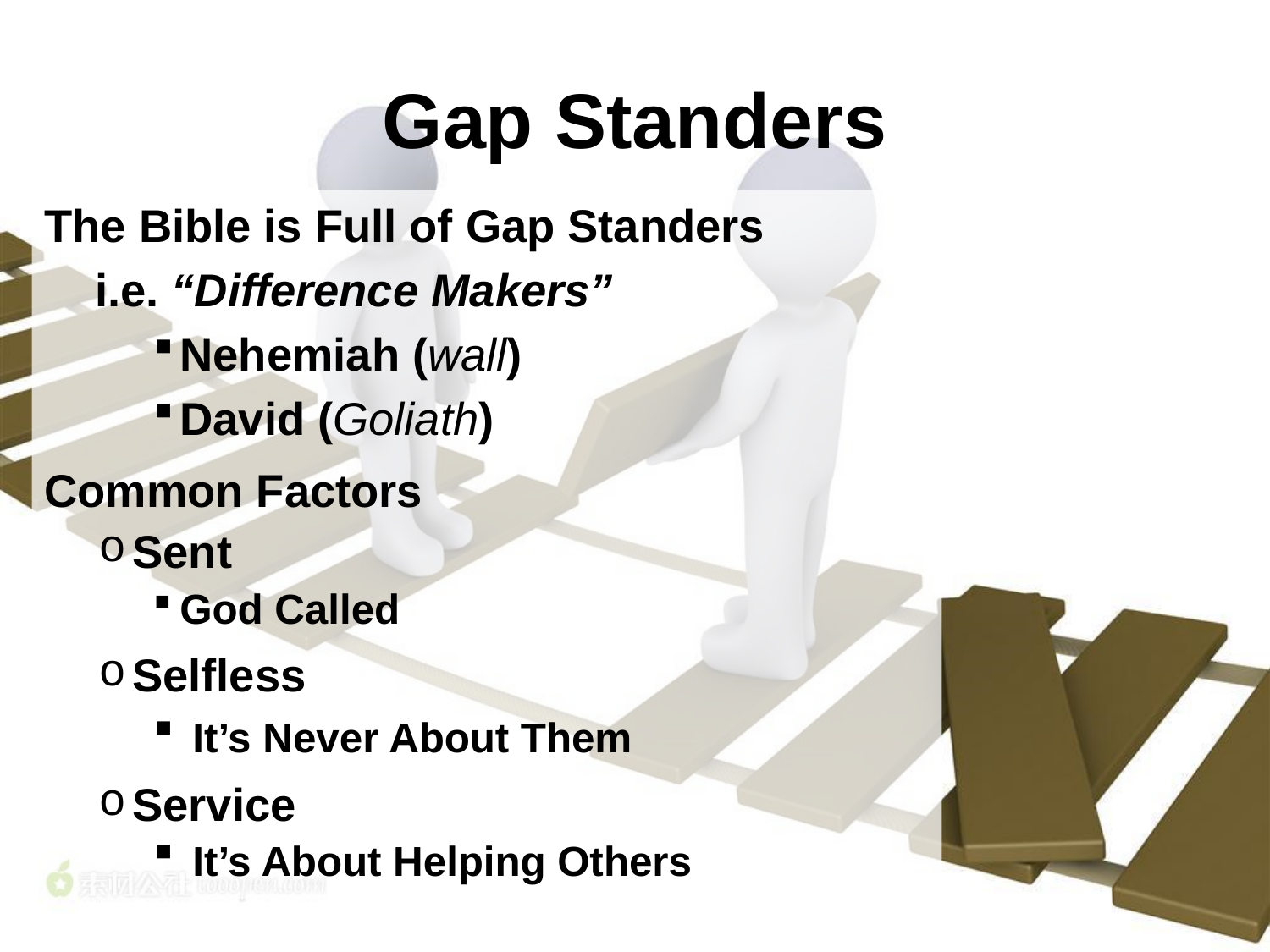

# Gap Standers
The Bible is Full of Gap Standers
    i.e. “Difference Makers”
Nehemiah (wall)
David (Goliath)
Common Factors
Sent
God Called
Selfless
 It’s Never About Them
Service
 It’s About Helping Others